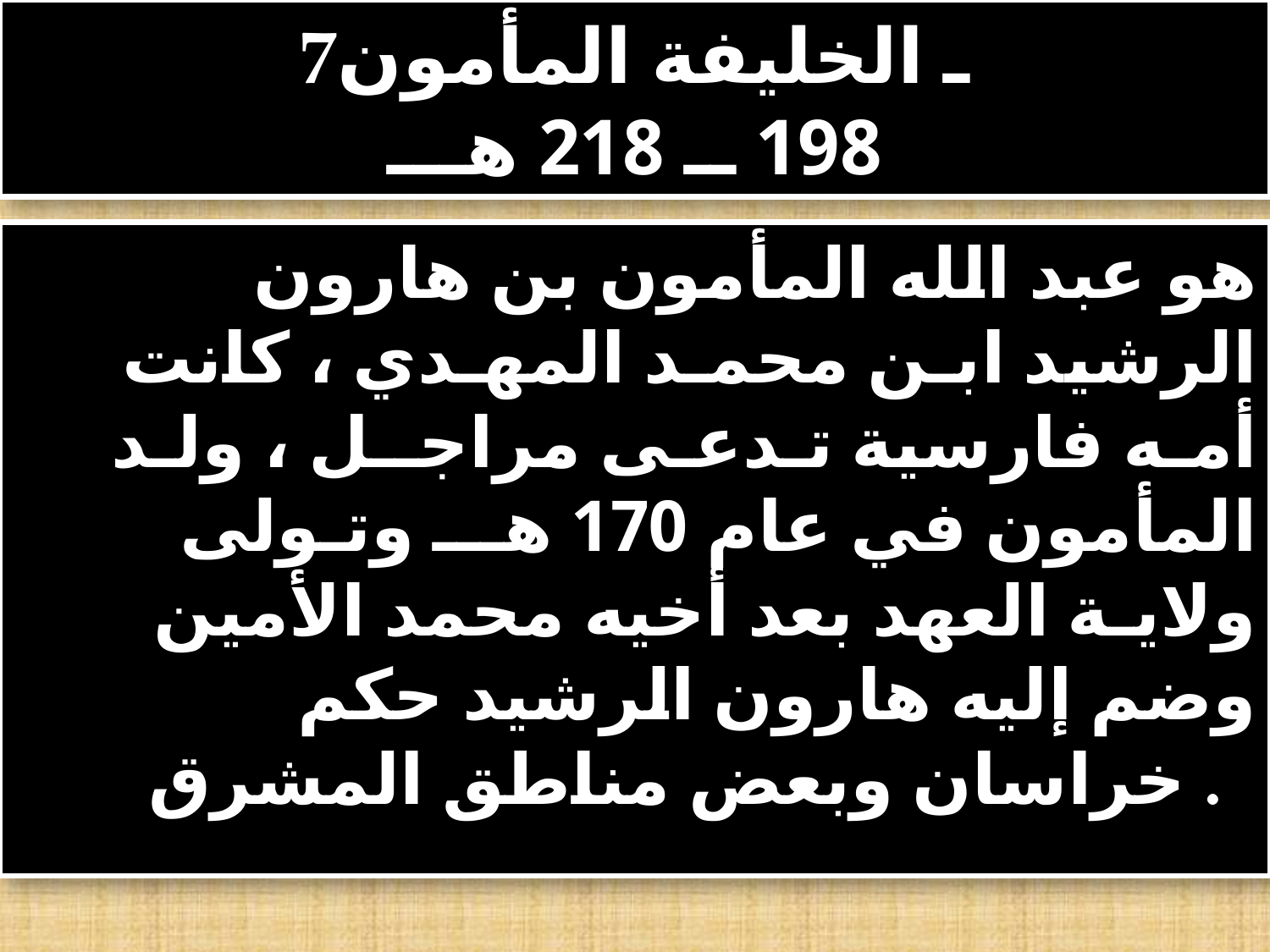

# 7ـ الخليفة المأمون 198 ــ 218 هـــ
   هو عبد الله المأمون بن هارون الرشيد ابـن محمـد المهـدي ، كانت أمـه فارسية تـدعـى مراجــل ، ولـد المأمون في عام 170 هـــ وتـولى ولايـة العهد بعد أخيه محمد الأمين وضم إليه هارون الرشيد حكم خراسان وبعض مناطق المشرق .